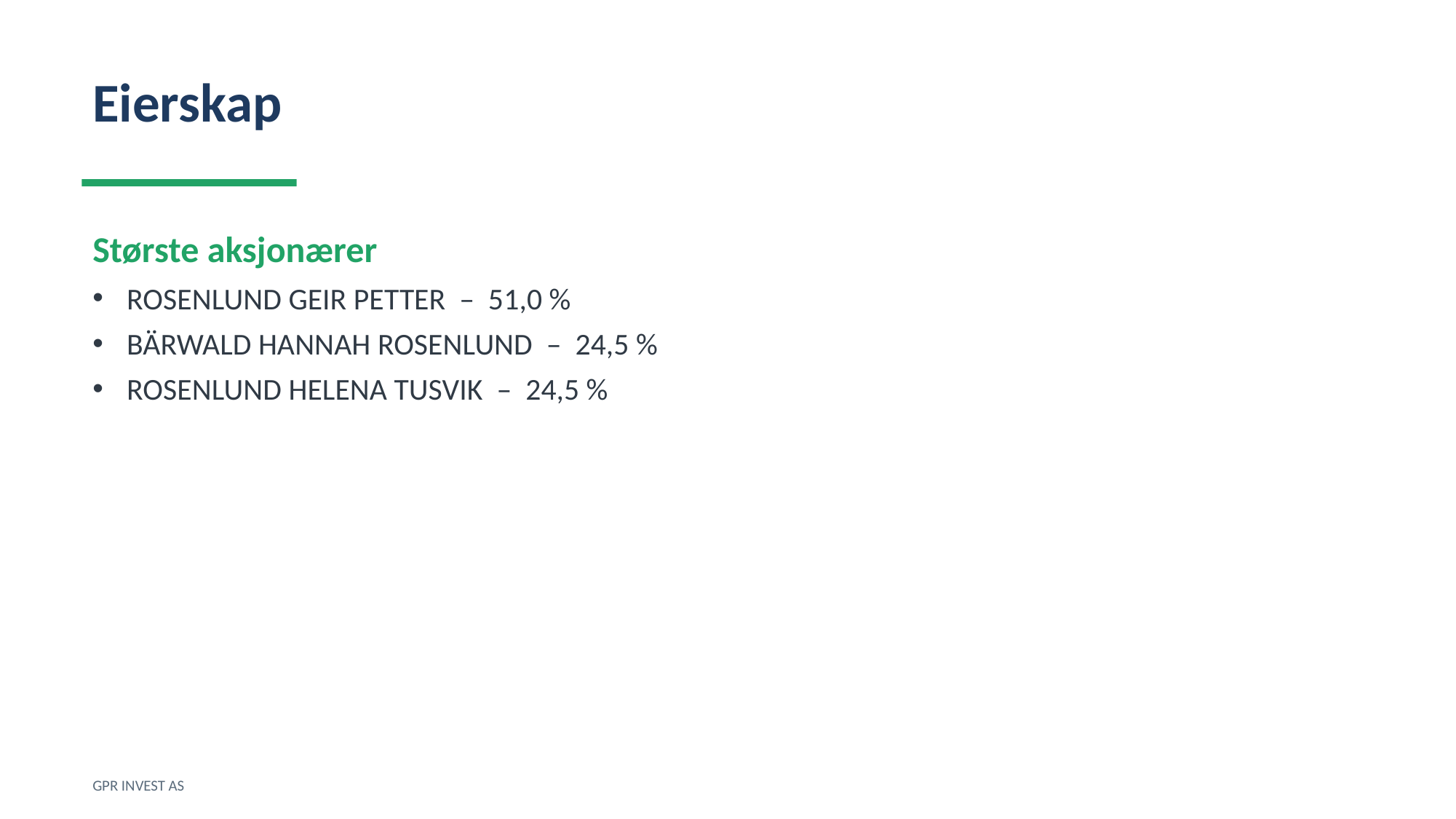

Eierskap

Største aksjonærer
ROSENLUND GEIR PETTER  –  51,0 %
BÄRWALD HANNAH ROSENLUND  –  24,5 %
ROSENLUND HELENA TUSVIK  –  24,5 %
GPR INVEST AS